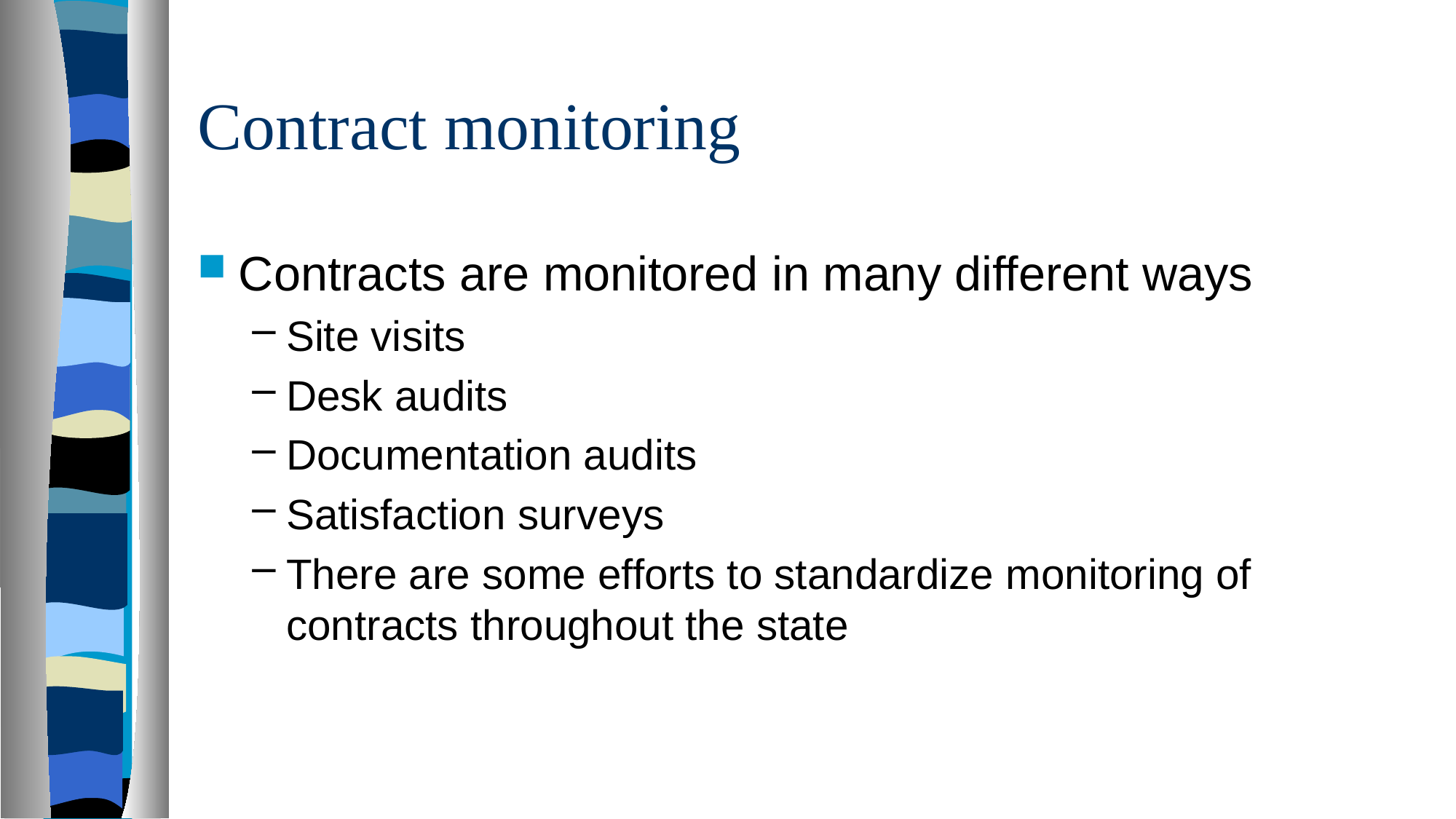

# Contract monitoring
Contracts are monitored in many different ways
Site visits
Desk audits
Documentation audits
Satisfaction surveys
There are some efforts to standardize monitoring of contracts throughout the state